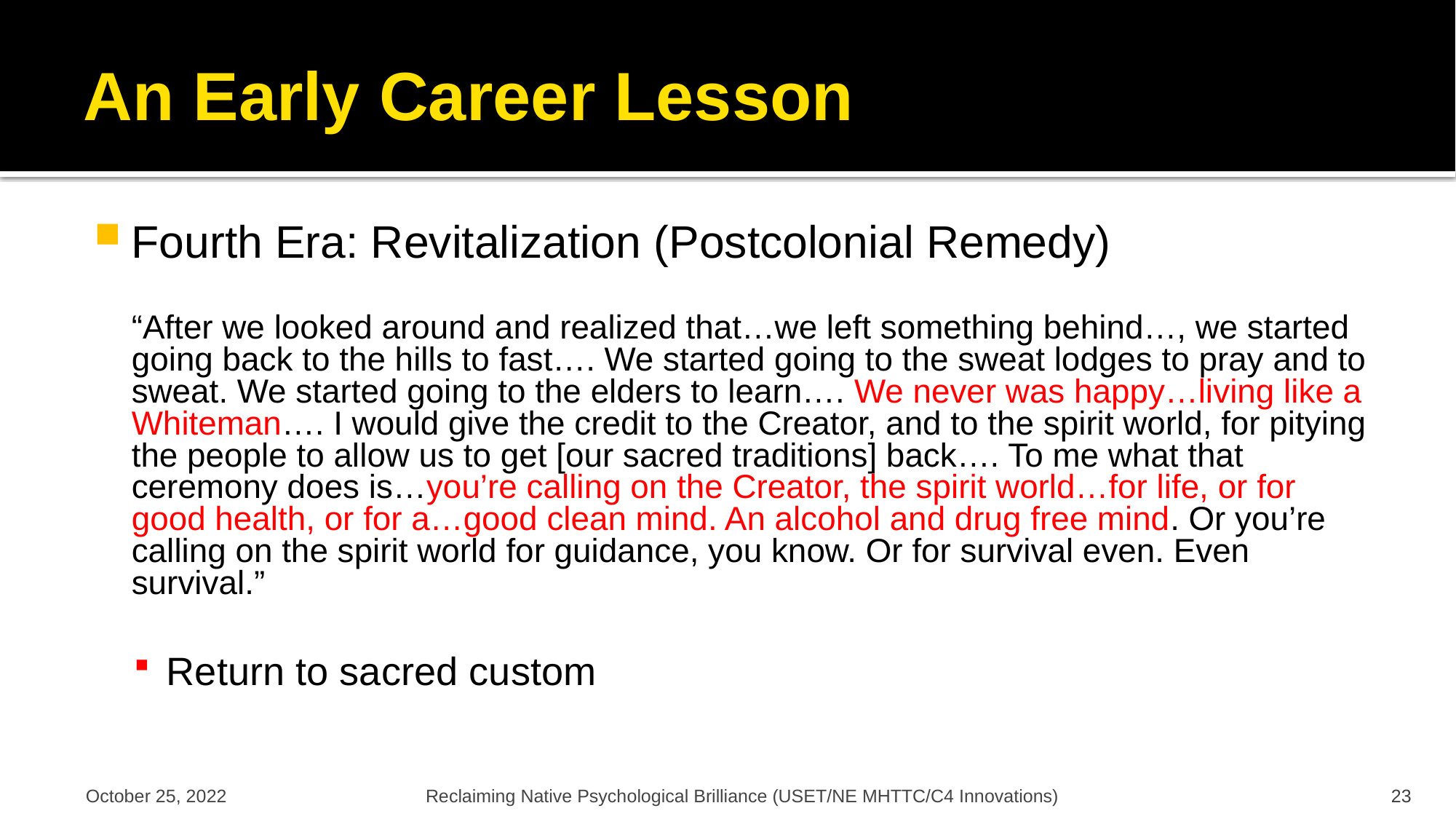

# An Early Career Lesson
Fourth Era: Revitalization (Postcolonial Remedy)

	“After we looked around and realized that…we left something behind…, we started going back to the hills to fast…. We started going to the sweat lodges to pray and to sweat. We started going to the elders to learn…. We never was happy…living like a Whiteman…. I would give the credit to the Creator, and to the spirit world, for pitying the people to allow us to get [our sacred traditions] back…. To me what that ceremony does is…you’re calling on the Creator, the spirit world…for life, or for good health, or for a…good clean mind. An alcohol and drug free mind. Or you’re calling on the spirit world for guidance, you know. Or for survival even. Even survival.”

Return to sacred custom
October 25, 2022
Reclaiming Native Psychological Brilliance (USET/NE MHTTC/C4 Innovations)
23